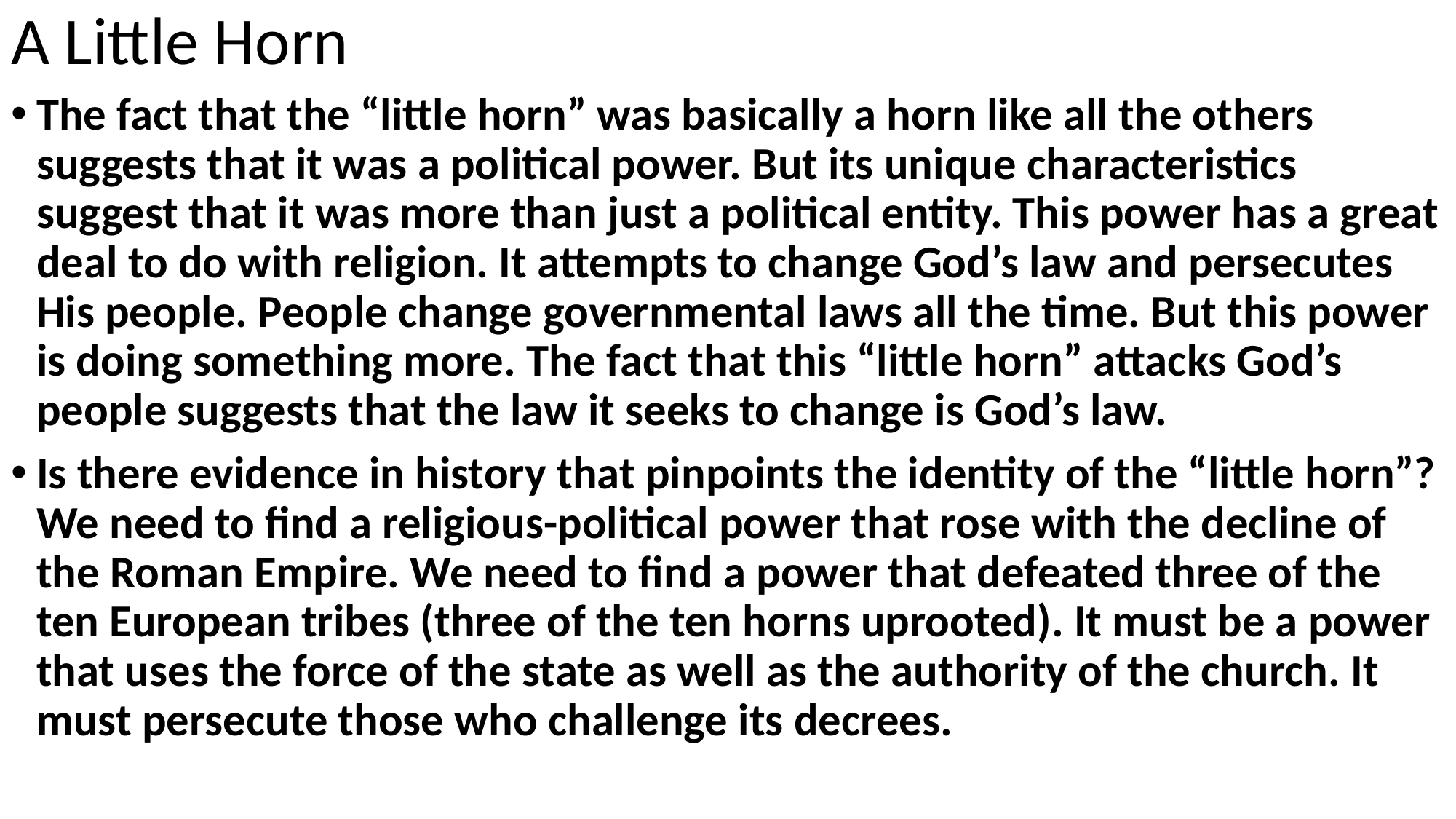

# A Little Horn
The fact that the “little horn” was basically a horn like all the others suggests that it was a political power. But its unique characteristics suggest that it was more than just a political entity. This power has a great deal to do with religion. It attempts to change God’s law and persecutes His people. People change governmental laws all the time. But this power is doing something more. The fact that this “little horn” attacks God’s people suggests that the law it seeks to change is God’s law.
Is there evidence in history that pinpoints the identity of the “little horn”? We need to find a religious-political power that rose with the decline of the Roman Empire. We need to find a power that defeated three of the ten European tribes (three of the ten horns uprooted). It must be a power that uses the force of the state as well as the authority of the church. It must persecute those who challenge its decrees.